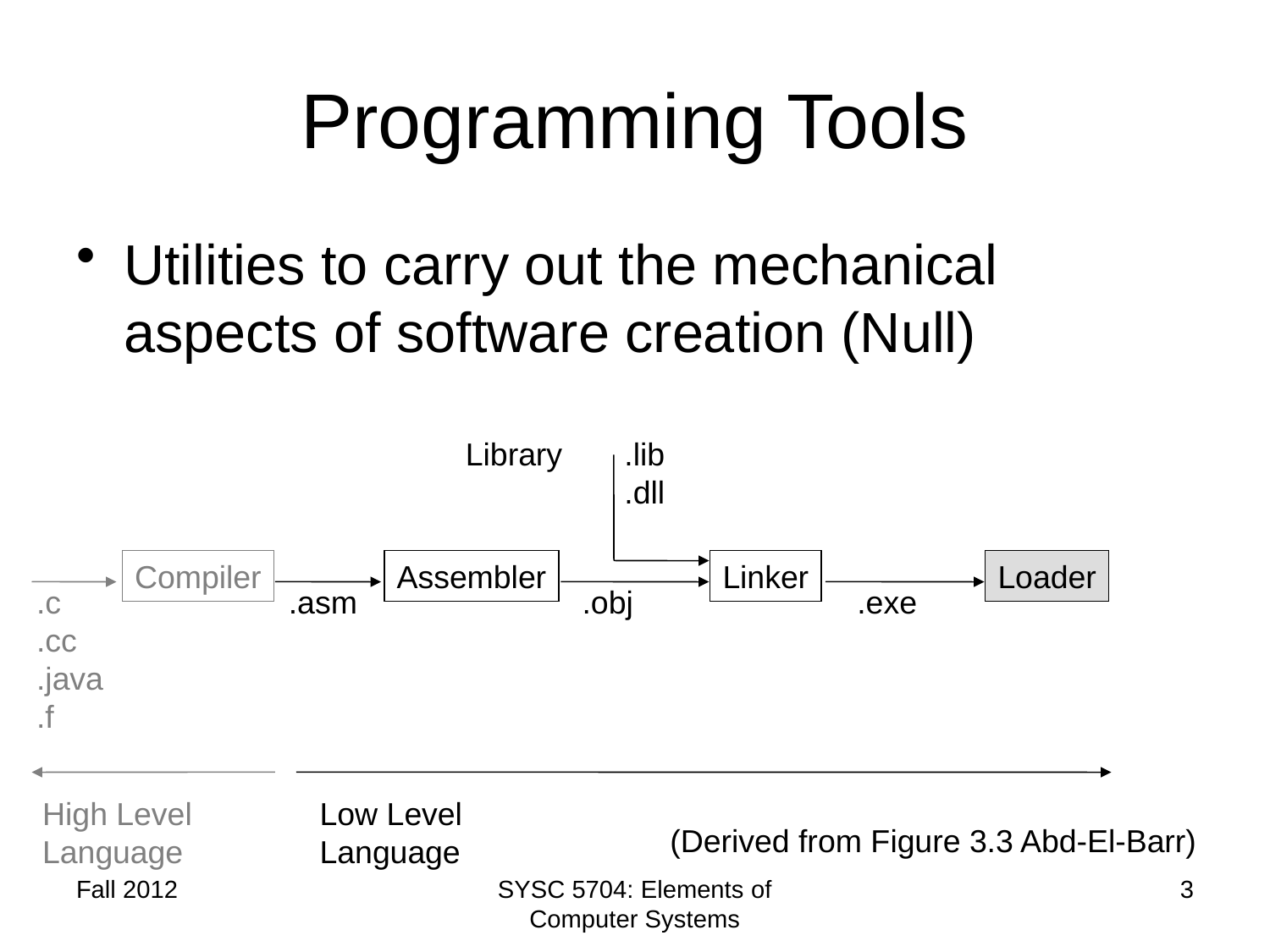

# Programming Tools
Utilities to carry out the mechanical aspects of software creation (Null)
Library
.lib
.dll

Compiler
Assembler
Linker
Loader

.c
.cc
.java
.f
.asm
.obj
.exe

High Level
Language
Low Level
Language
(Derived from Figure 3.3 Abd-El-Barr)
Fall 2012
SYSC 5704: Elements of Computer Systems
3